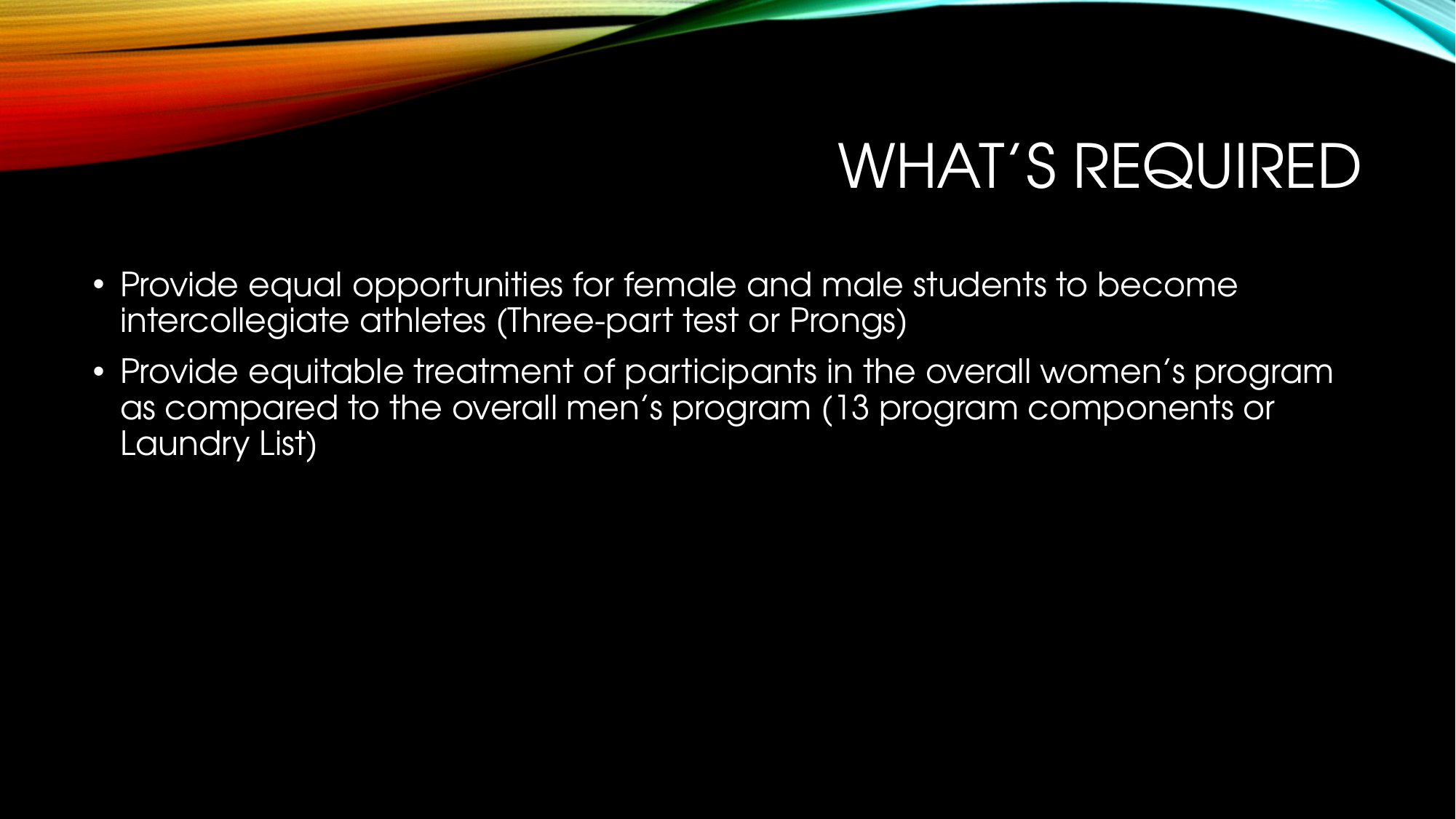

# What’s Required
Provide equal opportunities for female and male students to become intercollegiate athletes (Three-part test or Prongs)
Provide equitable treatment of participants in the overall women’s program as compared to the overall men’s program (13 program components or Laundry List)